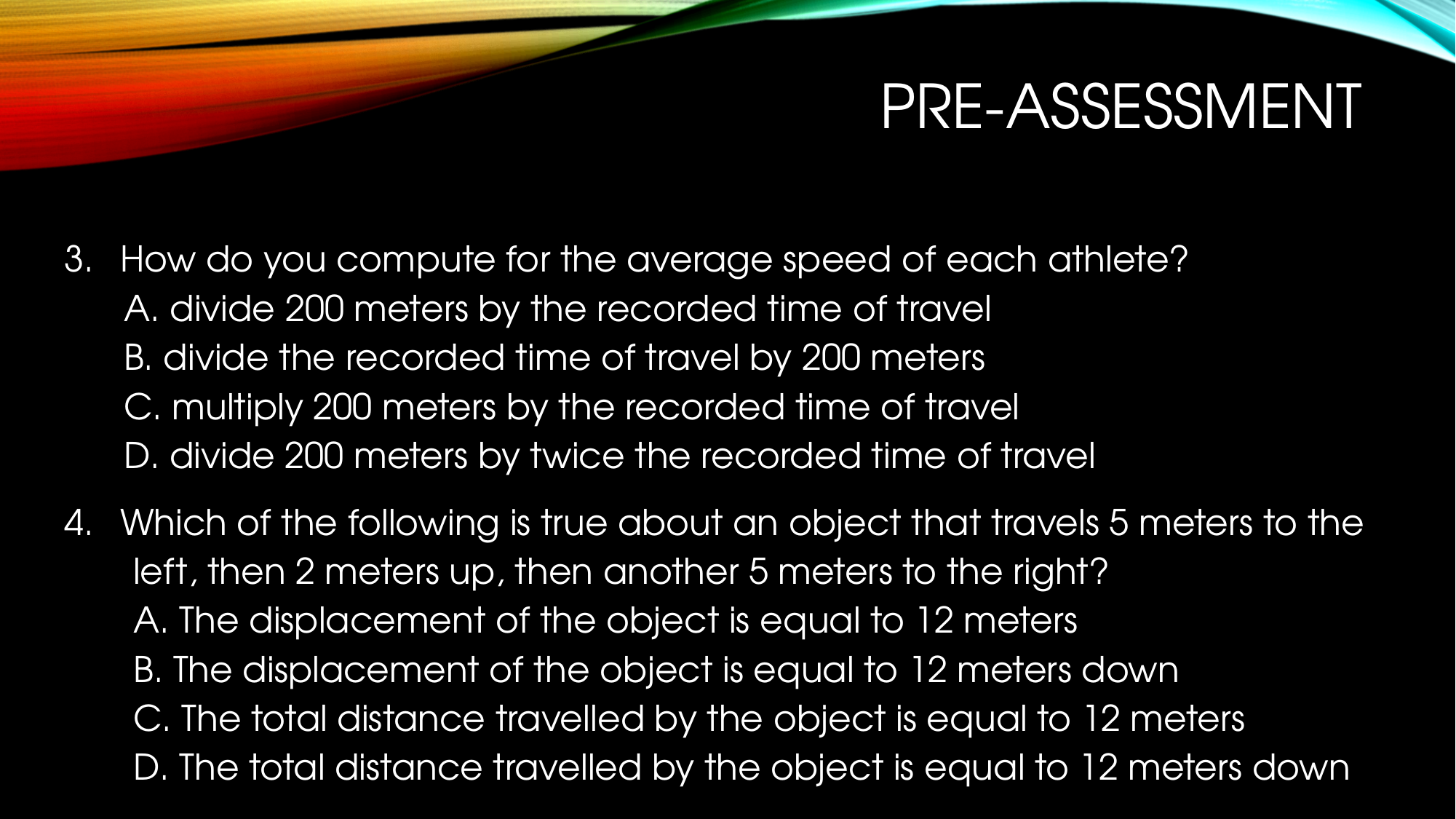

# PRE-ASSESSMENT

How do you compute for the average speed of each athlete?
      A. divide 200 meters by the recorded time of travel
      B. divide the recorded time of travel by 200 meters
      C. multiply 200 meters by the recorded time of travel
      D. divide 200 meters by twice the recorded time of travel

Which of the following is true about an object that travels 5 meters to the
       left, then 2 meters up, then another 5 meters to the right?
       A. The displacement of the object is equal to 12 meters
       B. The displacement of the object is equal to 12 meters down
       C. The total distance travelled by the object is equal to 12 meters
       D. The total distance travelled by the object is equal to 12 meters down